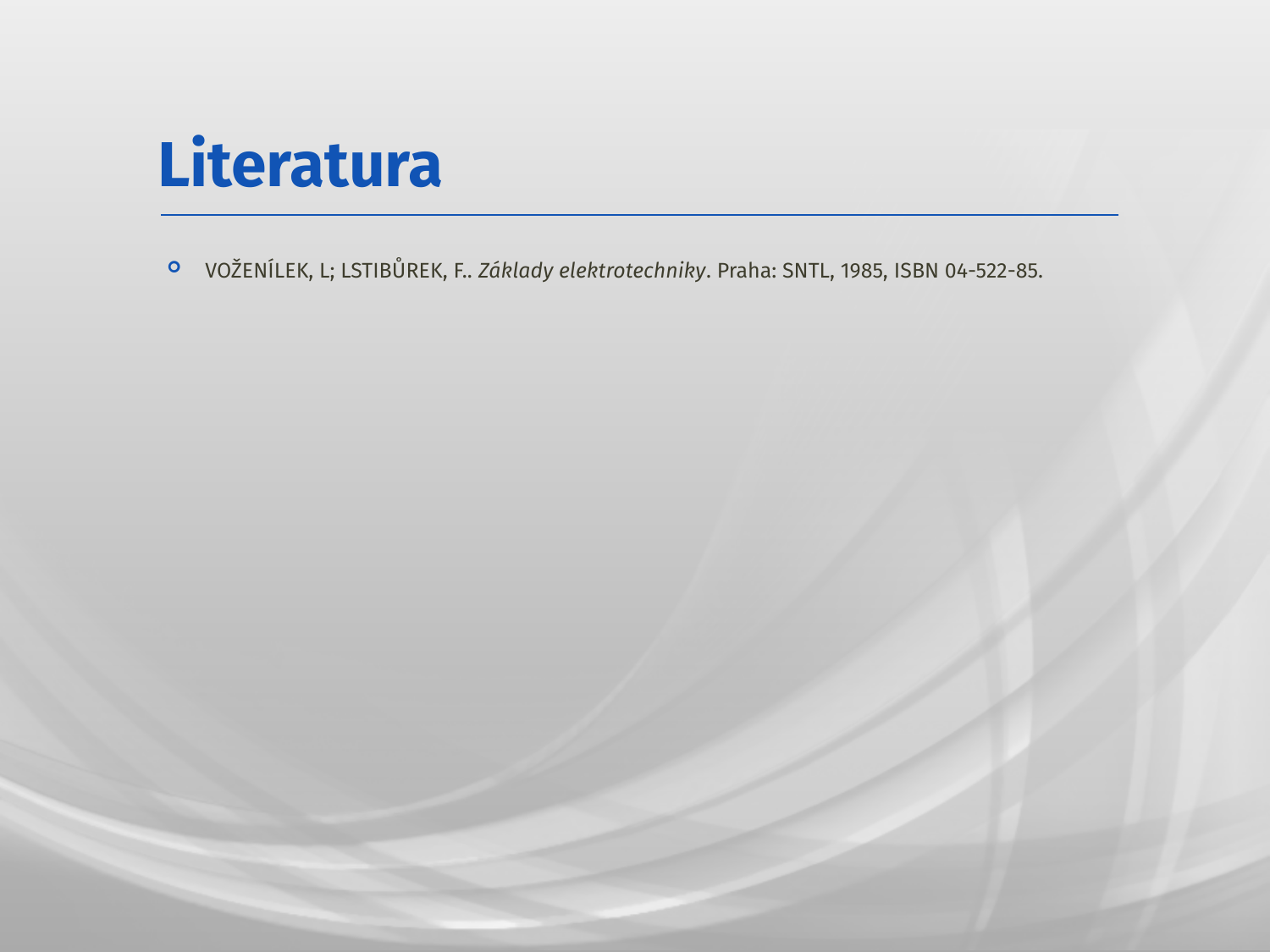

VOŽENÍLEK, L; LSTIBŮREK, F.. Základy elektrotechniky. Praha: SNTL, 1985, ISBN 04-522-85.